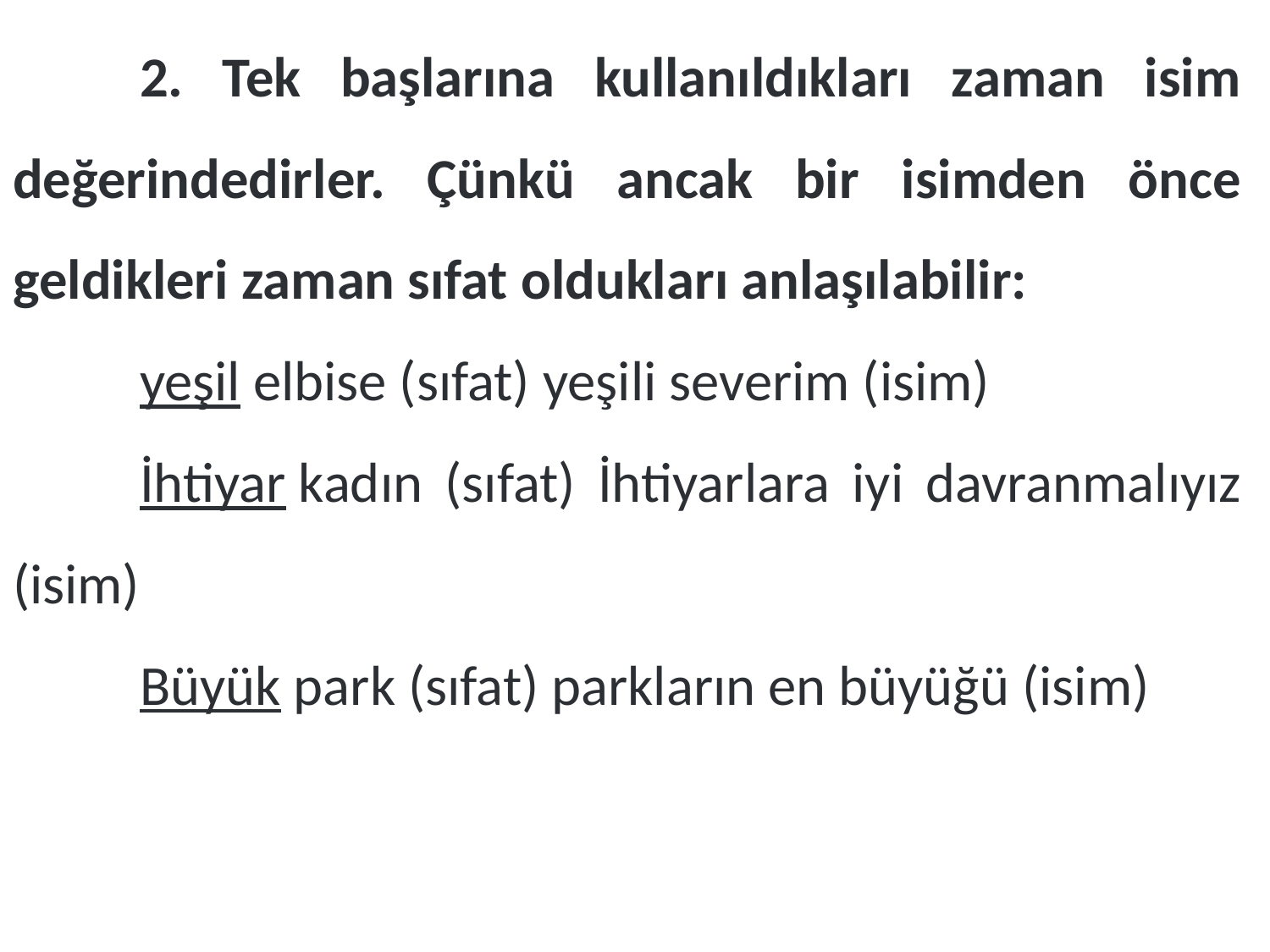

2. Tek başlarına kullanıldıkları zaman isim değerindedirler. Çünkü ancak bir isimden önce geldikleri zaman sıfat oldukları anlaşılabilir:
	yeşil elbise (sıfat) yeşili severim (isim)
	İhtiyar kadın (sıfat) İhtiyarlara iyi davranmalıyız (isim)
	Büyük park (sıfat) parkların en büyüğü (isim)